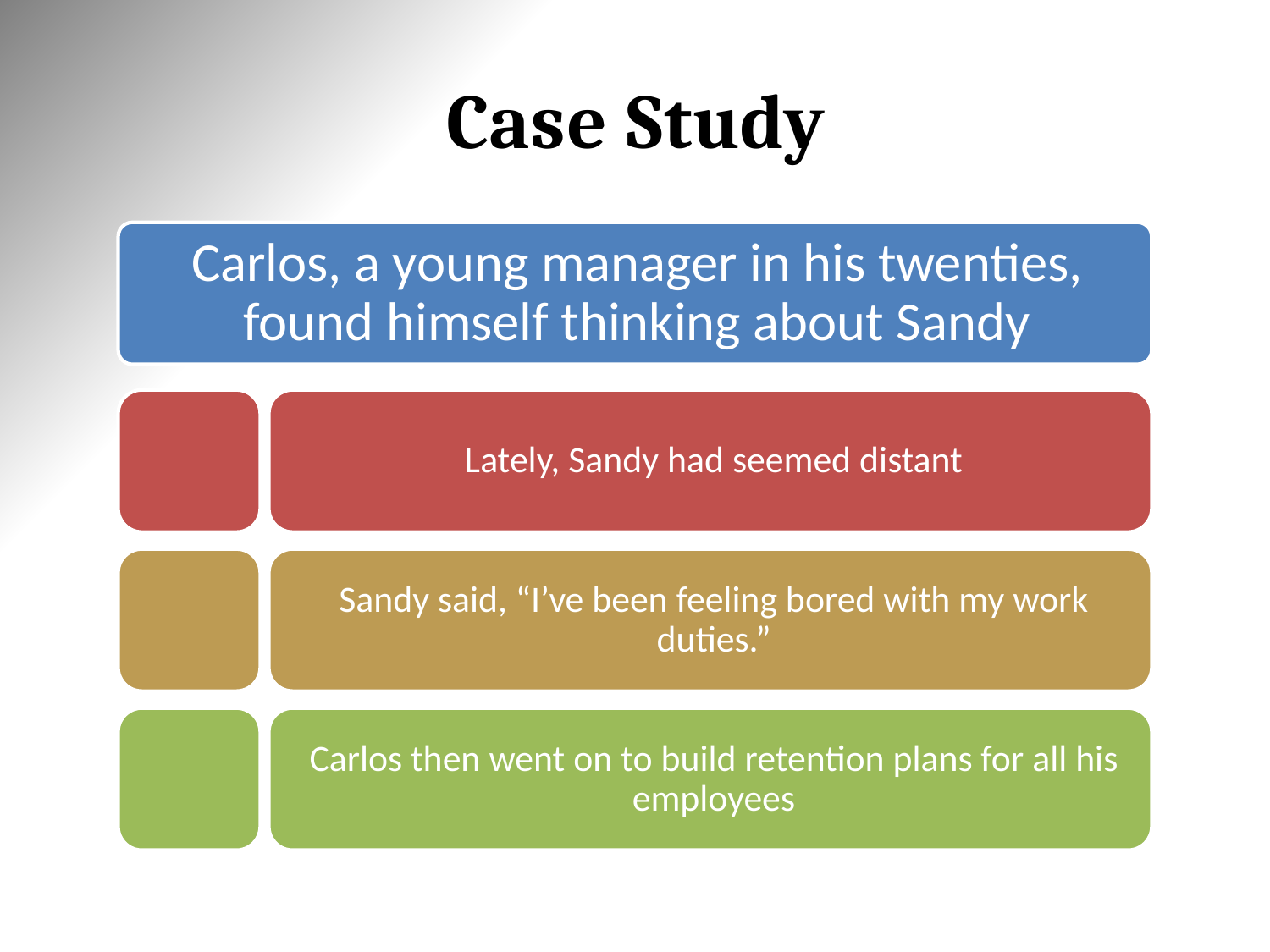

# Case Study
Carlos, a young manager in his twenties, found himself thinking about Sandy
Lately, Sandy had seemed distant
Sandy said, “I’ve been feeling bored with my work duties.”
Carlos then went on to build retention plans for all his employees